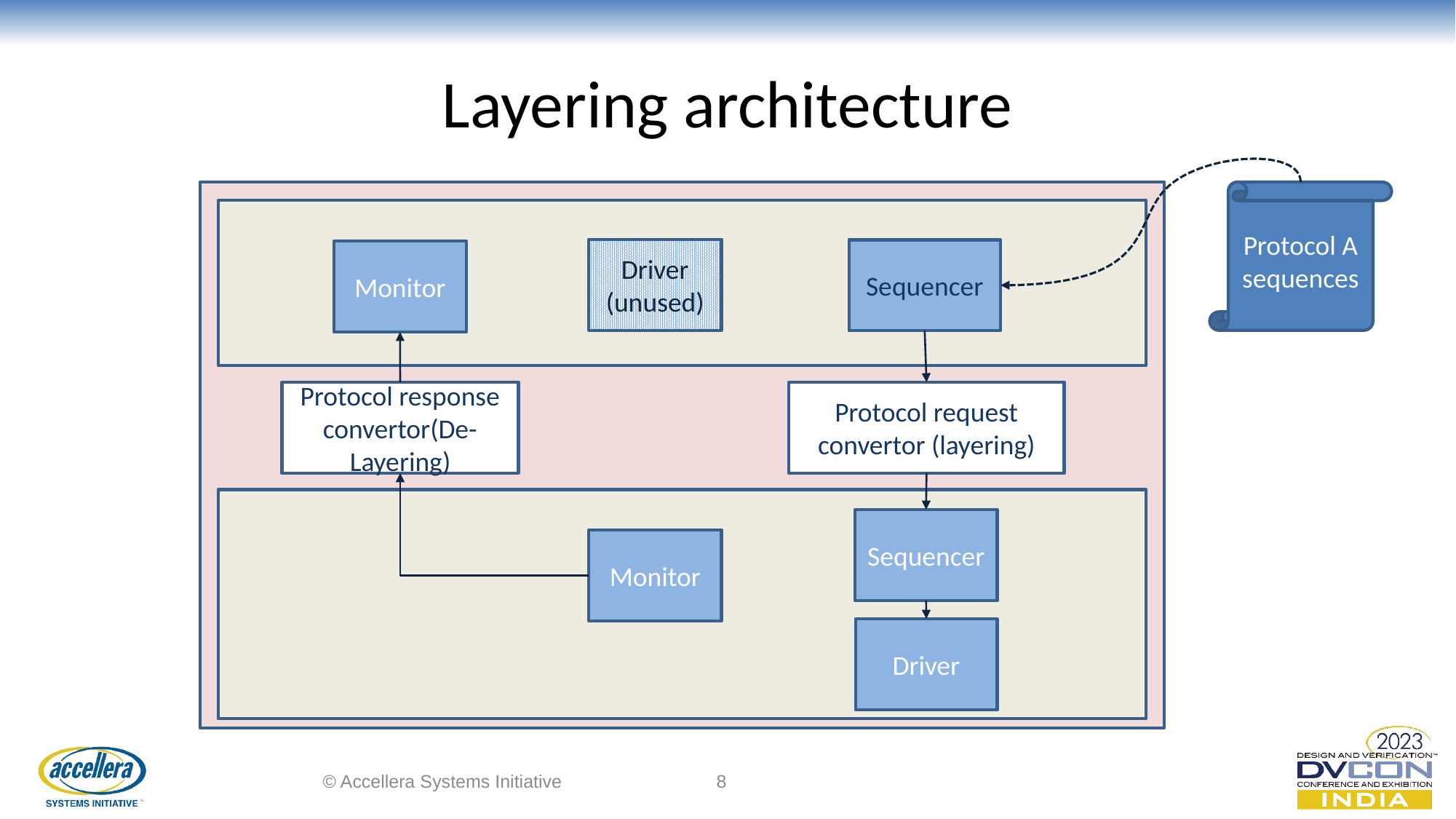

# Layering architecture

Protocol A sequences

Driver (unused)
Sequencer
Monitor
Protocol response convertor(De-Layering)
Protocol request convertor (layering)

Sequencer
Monitor
Driver
© Accellera Systems Initiative
8